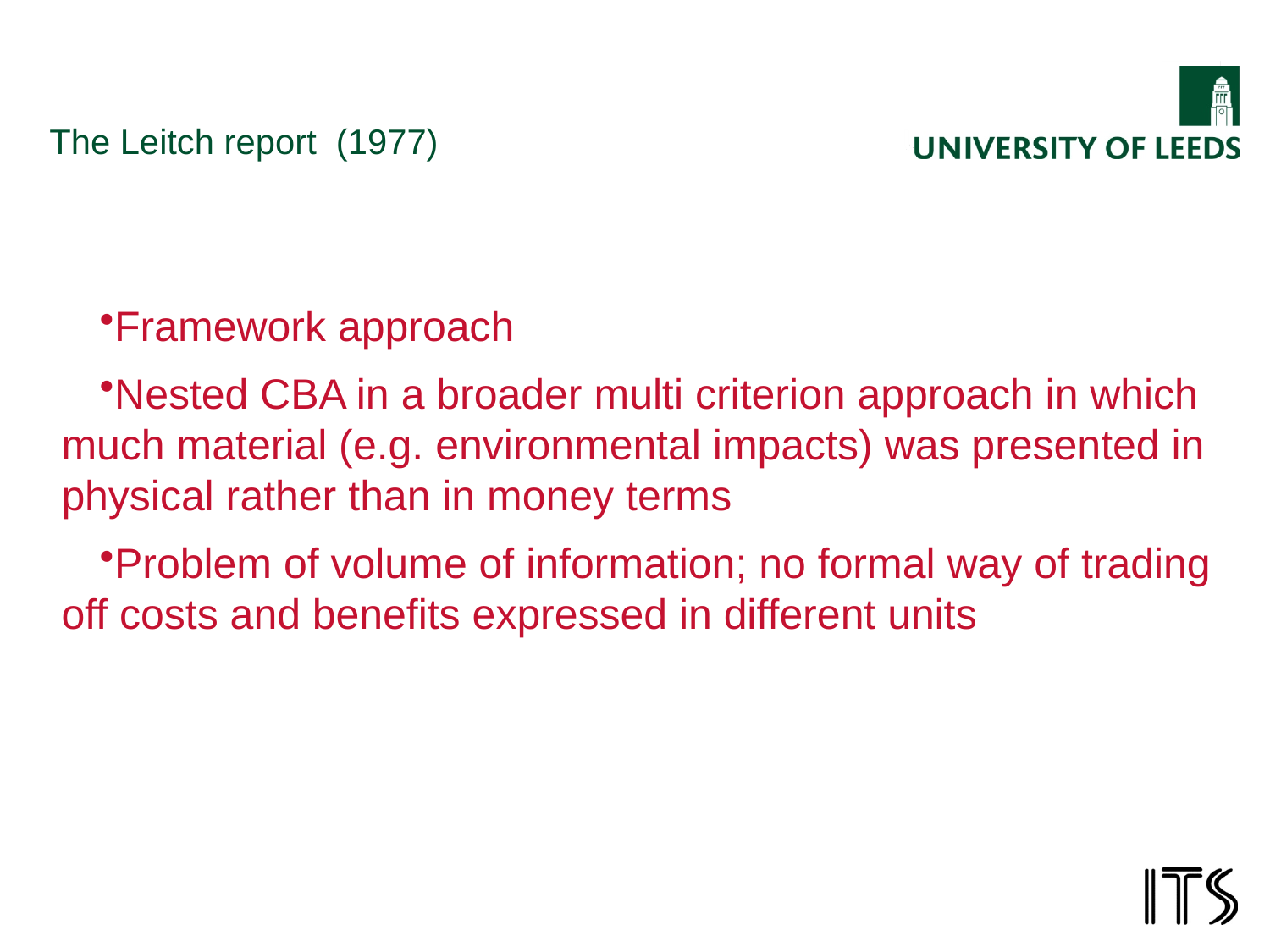

# The Leitch report  (1977)

Framework approach
Nested CBA in a broader multi criterion approach in which much material (e.g. environmental impacts) was presented in physical rather than in money terms
Problem of volume of information; no formal way of trading off costs and benefits expressed in different units